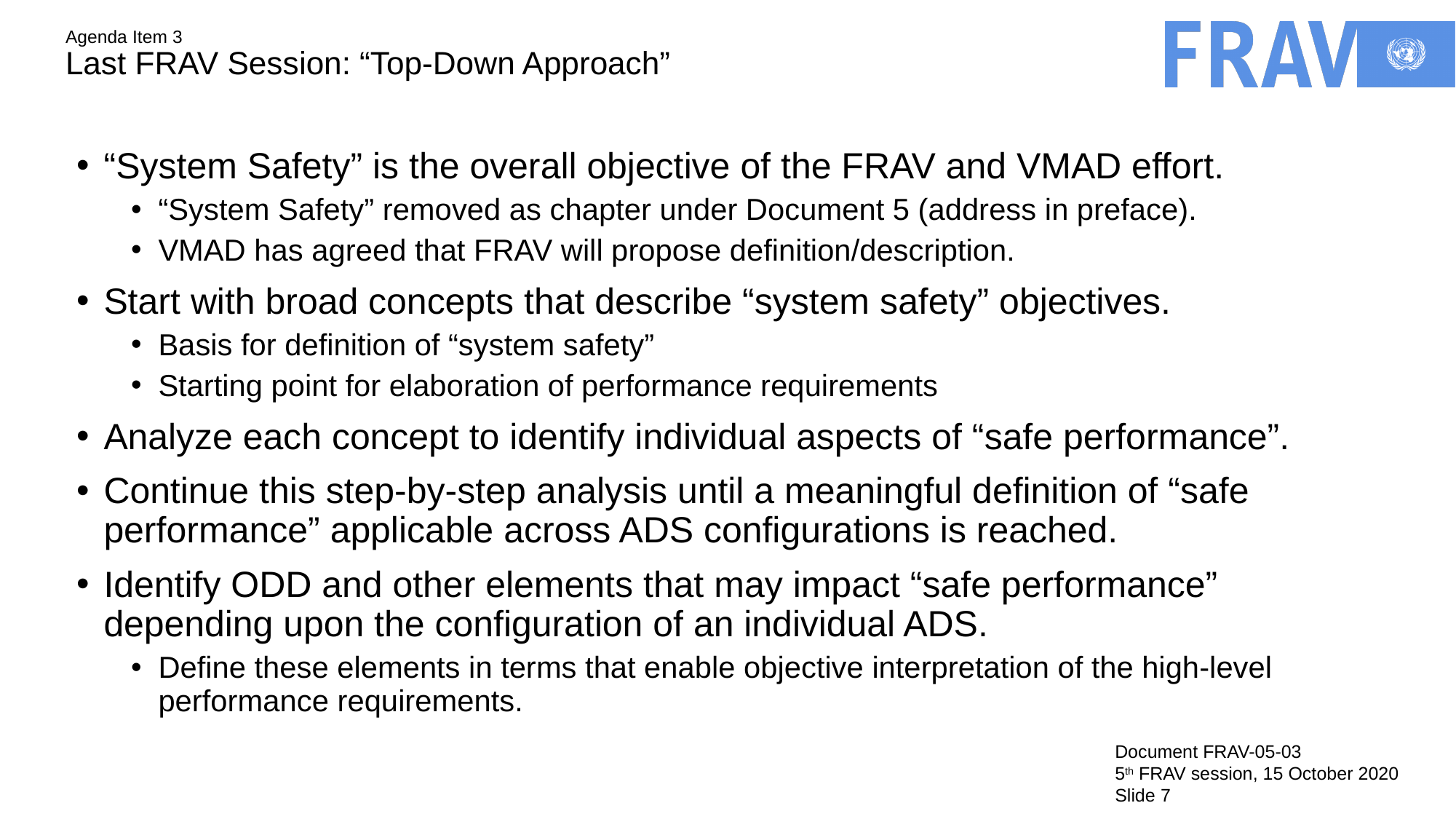

# Agenda Item 3 Last FRAV Session: “Top-Down Approach”
“System Safety” is the overall objective of the FRAV and VMAD effort.
“System Safety” removed as chapter under Document 5 (address in preface).
VMAD has agreed that FRAV will propose definition/description.
Start with broad concepts that describe “system safety” objectives.
Basis for definition of “system safety”
Starting point for elaboration of performance requirements
Analyze each concept to identify individual aspects of “safe performance”.
Continue this step-by-step analysis until a meaningful definition of “safe performance” applicable across ADS configurations is reached.
Identify ODD and other elements that may impact “safe performance” depending upon the configuration of an individual ADS.
Define these elements in terms that enable objective interpretation of the high-level performance requirements.